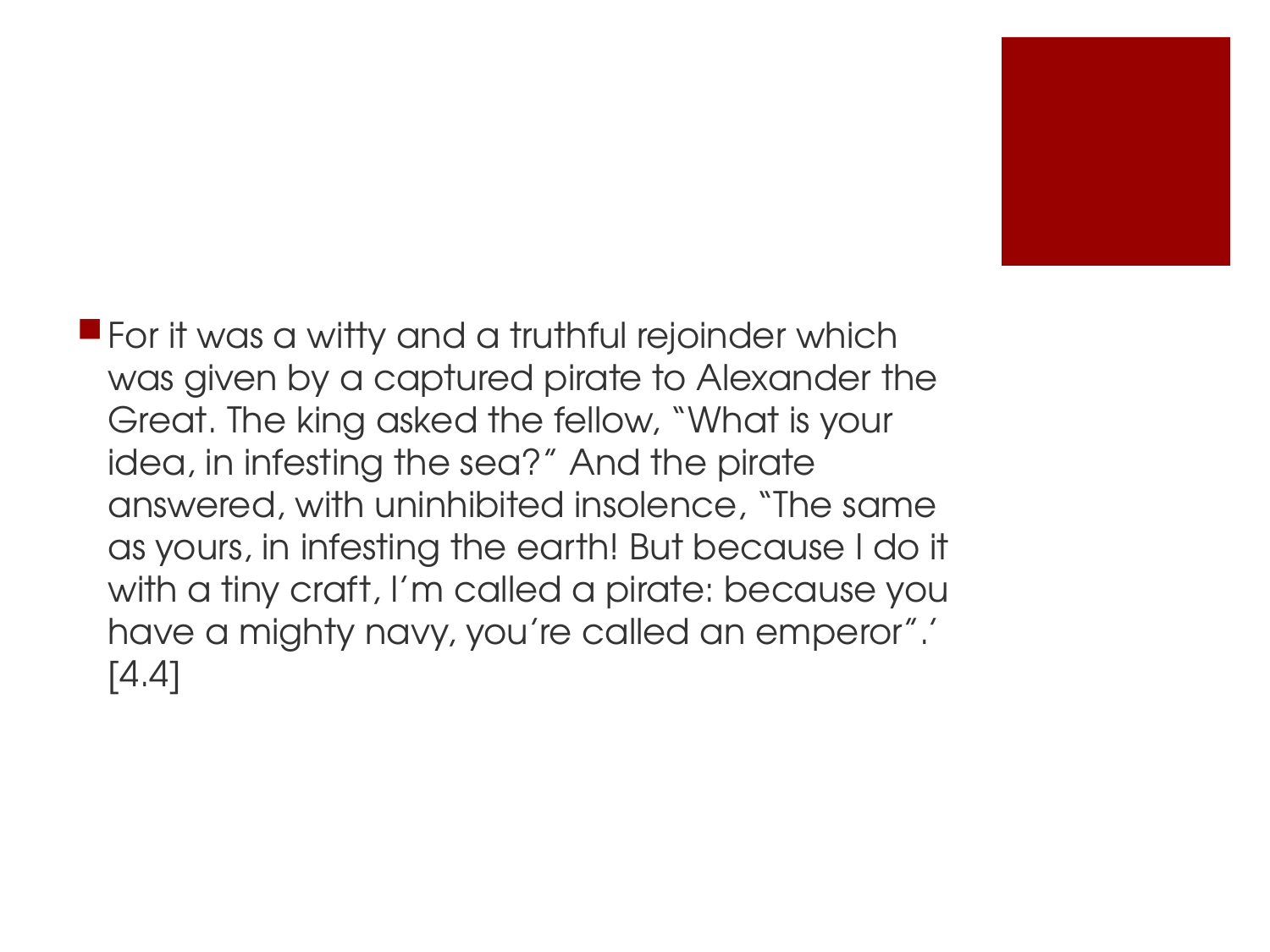

#
For it was a witty and a truthful rejoinder which was given by a captured pirate to Alexander the Great. The king asked the fellow, “What is your idea, in infesting the sea?” And the pirate answered, with uninhibited insolence, “The same as yours, in infesting the earth! But because I do it with a tiny craft, I’m called a pirate: because you have a mighty navy, you’re called an emperor”.’ [4.4]